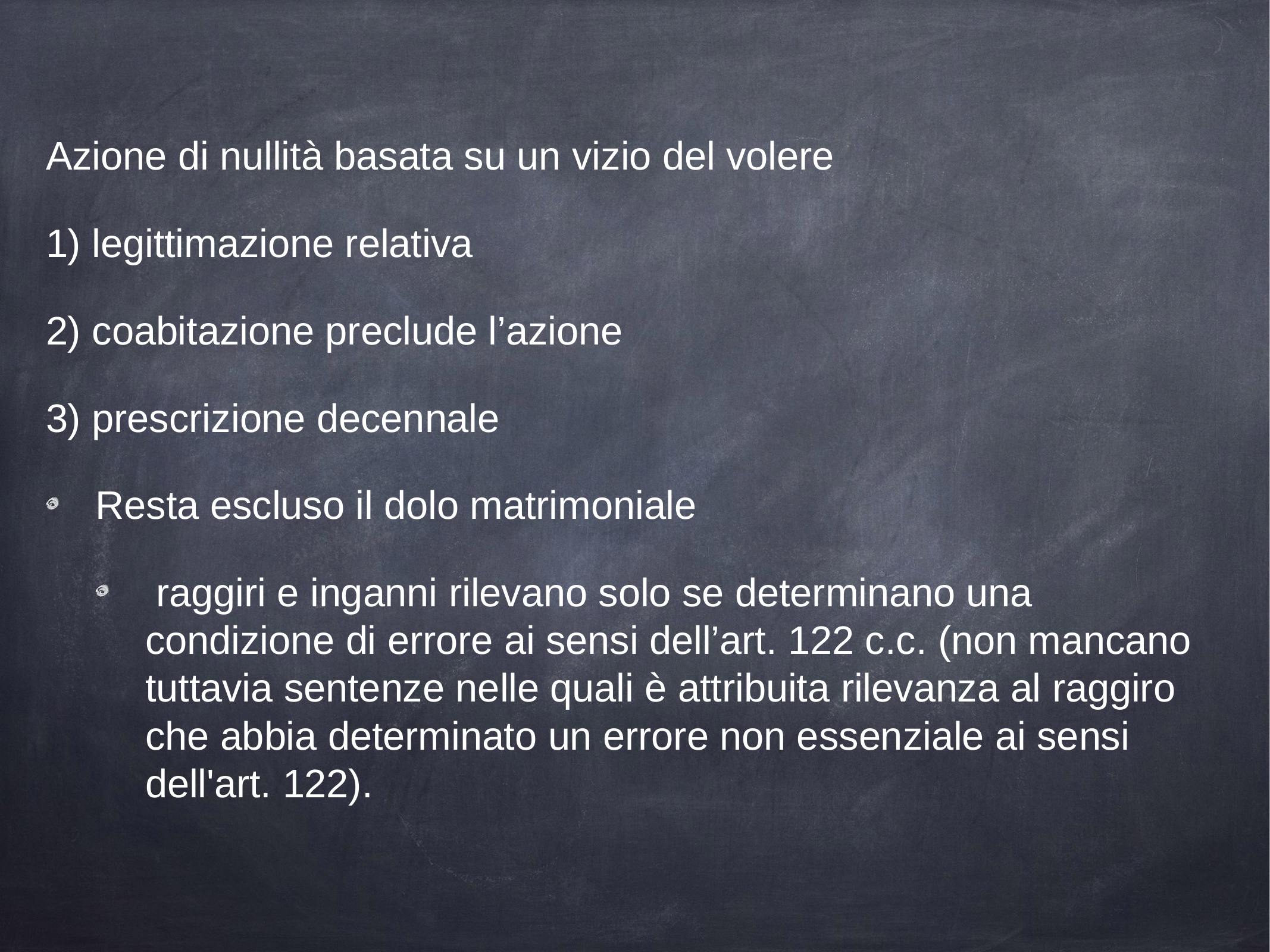

Azione di nullità basata su un vizio del volere
1) legittimazione relativa
2) coabitazione preclude l’azione
3) prescrizione decennale
Resta escluso il dolo matrimoniale
 raggiri e inganni rilevano solo se determinano una condizione di errore ai sensi dell’art. 122 c.c. (non mancano tuttavia sentenze nelle quali è attribuita rilevanza al raggiro che abbia determinato un errore non essenziale ai sensi dell'art. 122).